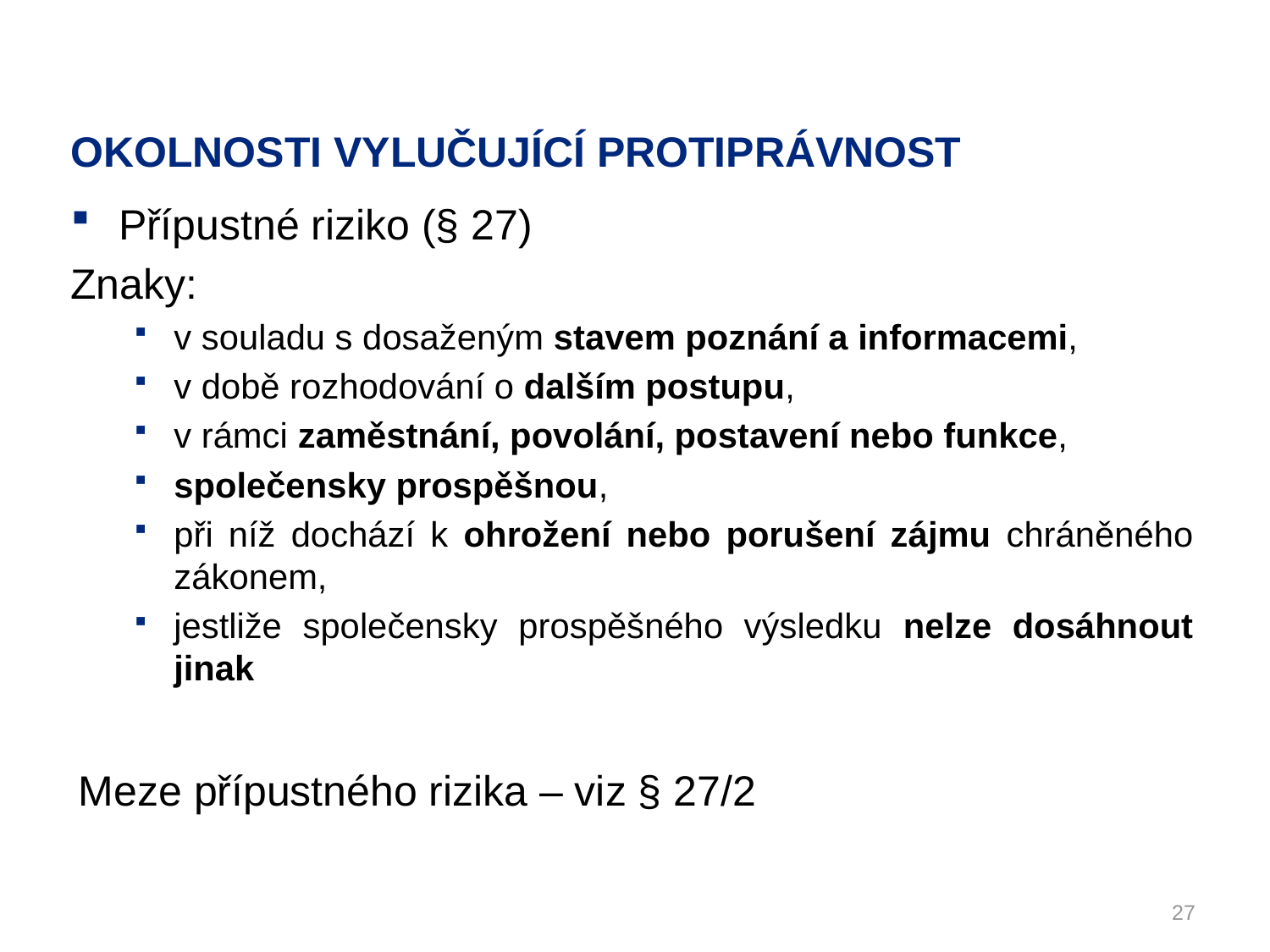

# OKOLNOSTI VYLUČUJÍCÍ PROTIPRÁVNOST
Přípustné riziko (§ 27)
Znaky:
v souladu s dosaženým stavem poznání a informacemi,
v době rozhodování o dalším postupu,
v rámci zaměstnání, povolání, postavení nebo funkce,
společensky prospěšnou,
při níž dochází k ohrožení nebo porušení zájmu chráněného zákonem,
jestliže společensky prospěšného výsledku nelze dosáhnout jinak

Meze přípustného rizika – viz § 27/2

27